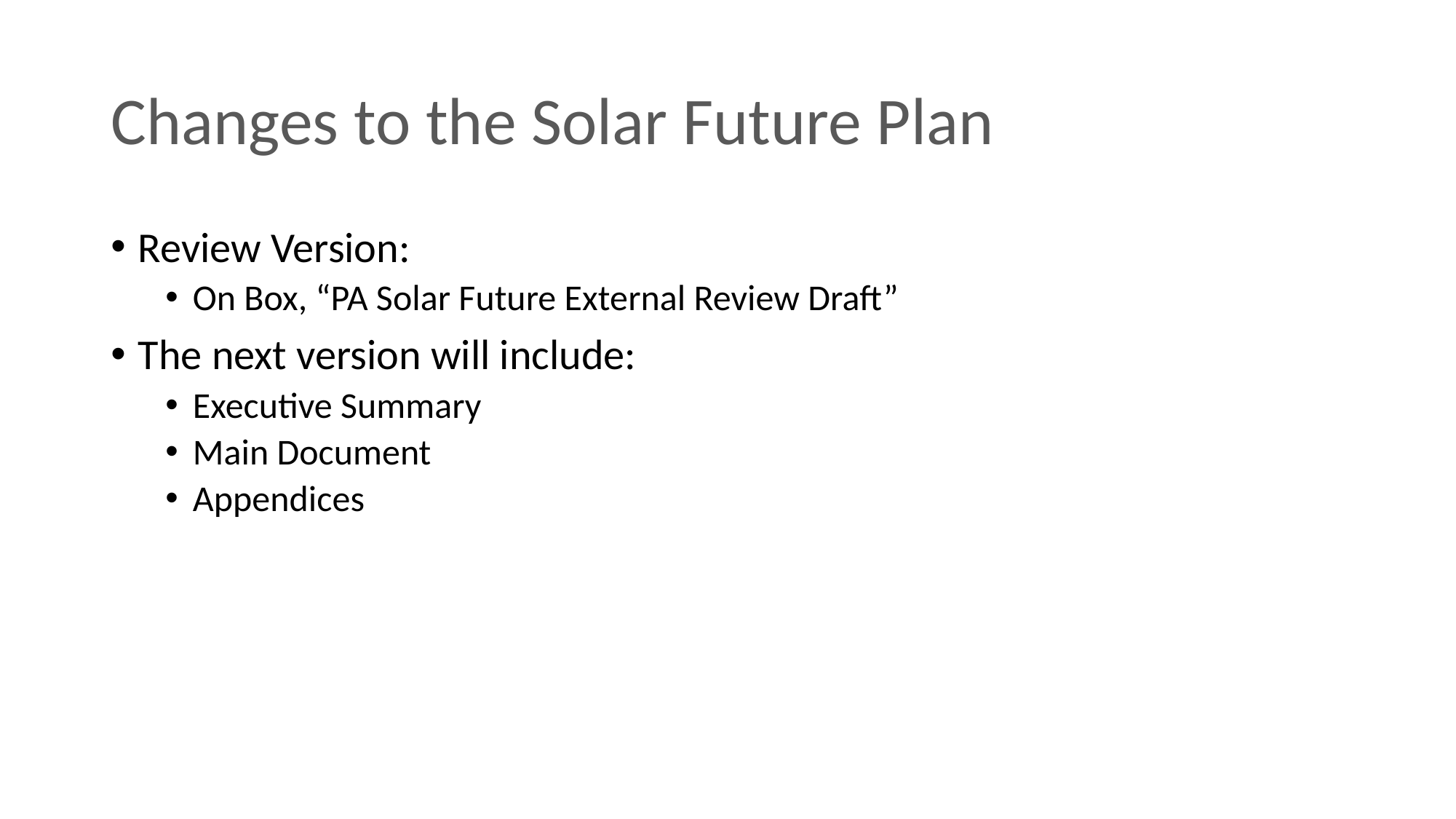

# Changes to the Solar Future Plan

Review Version:
On Box, “PA Solar Future External Review Draft”
The next version will include:
Executive Summary
Main Document
Appendices